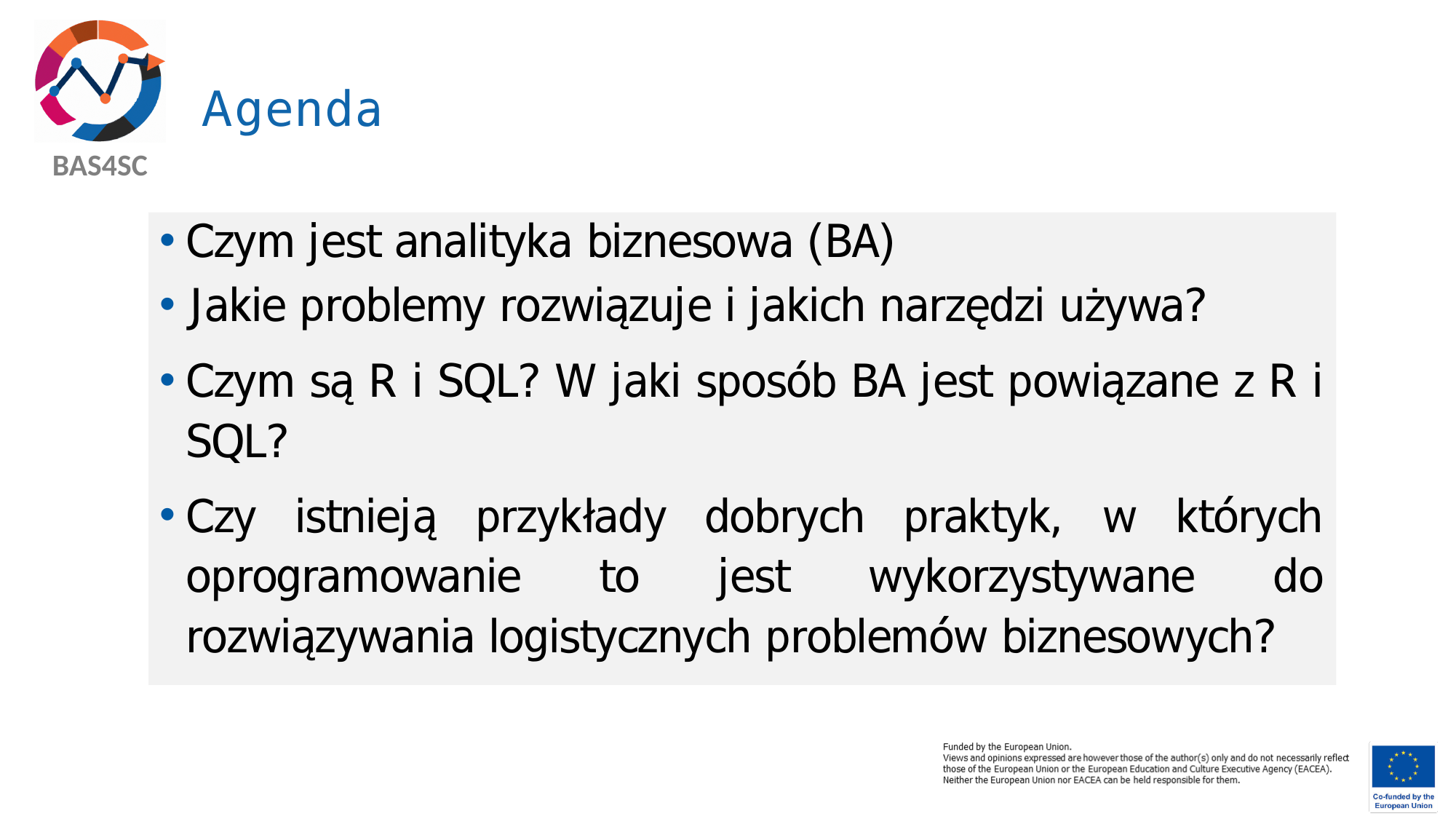

# Agenda
Czym jest analityka biznesowa (BA)
Jakie problemy rozwiązuje i jakich narzędzi używa?
Czym są R i SQL? W jaki sposób BA jest powiązane z R i SQL?
Czy istnieją przykłady dobrych praktyk, w których oprogramowanie to jest wykorzystywane do rozwiązywania logistycznych problemów biznesowych?